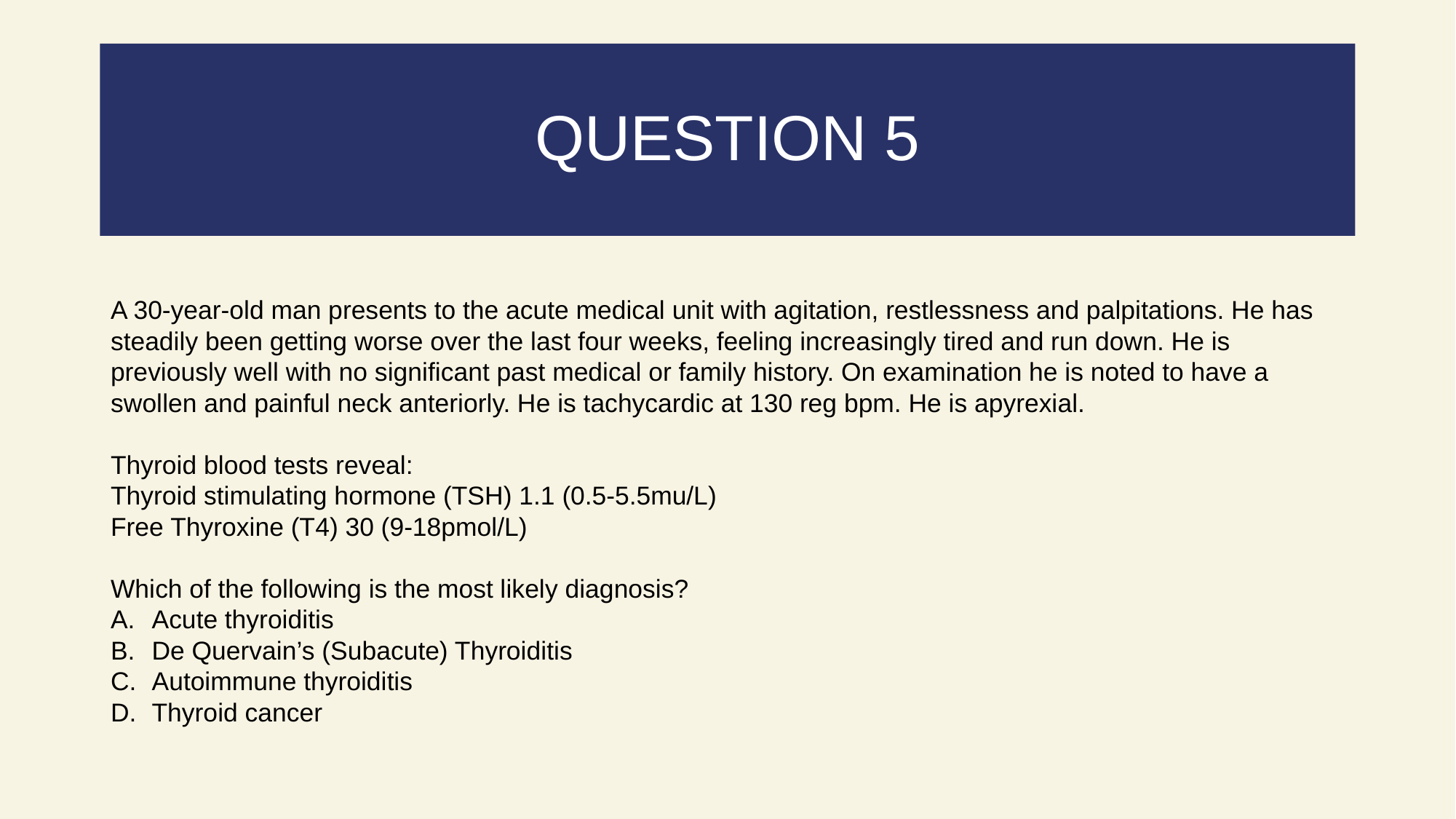

# QUESTION 5
A 30-year-old man presents to the acute medical unit with agitation, restlessness and palpitations. He has steadily been getting worse over the last four weeks, feeling increasingly tired and run down. He is previously well with no significant past medical or family history. On examination he is noted to have a swollen and painful neck anteriorly. He is tachycardic at 130 reg bpm. He is apyrexial.

Thyroid blood tests reveal:
Thyroid stimulating hormone (TSH) 1.1 (0.5-5.5mu/L)
Free Thyroxine (T4) 30 (9-18pmol/L)

Which of the following is the most likely diagnosis?
Acute thyroiditis
De Quervain’s (Subacute) Thyroiditis
Autoimmune thyroiditis
Thyroid cancer